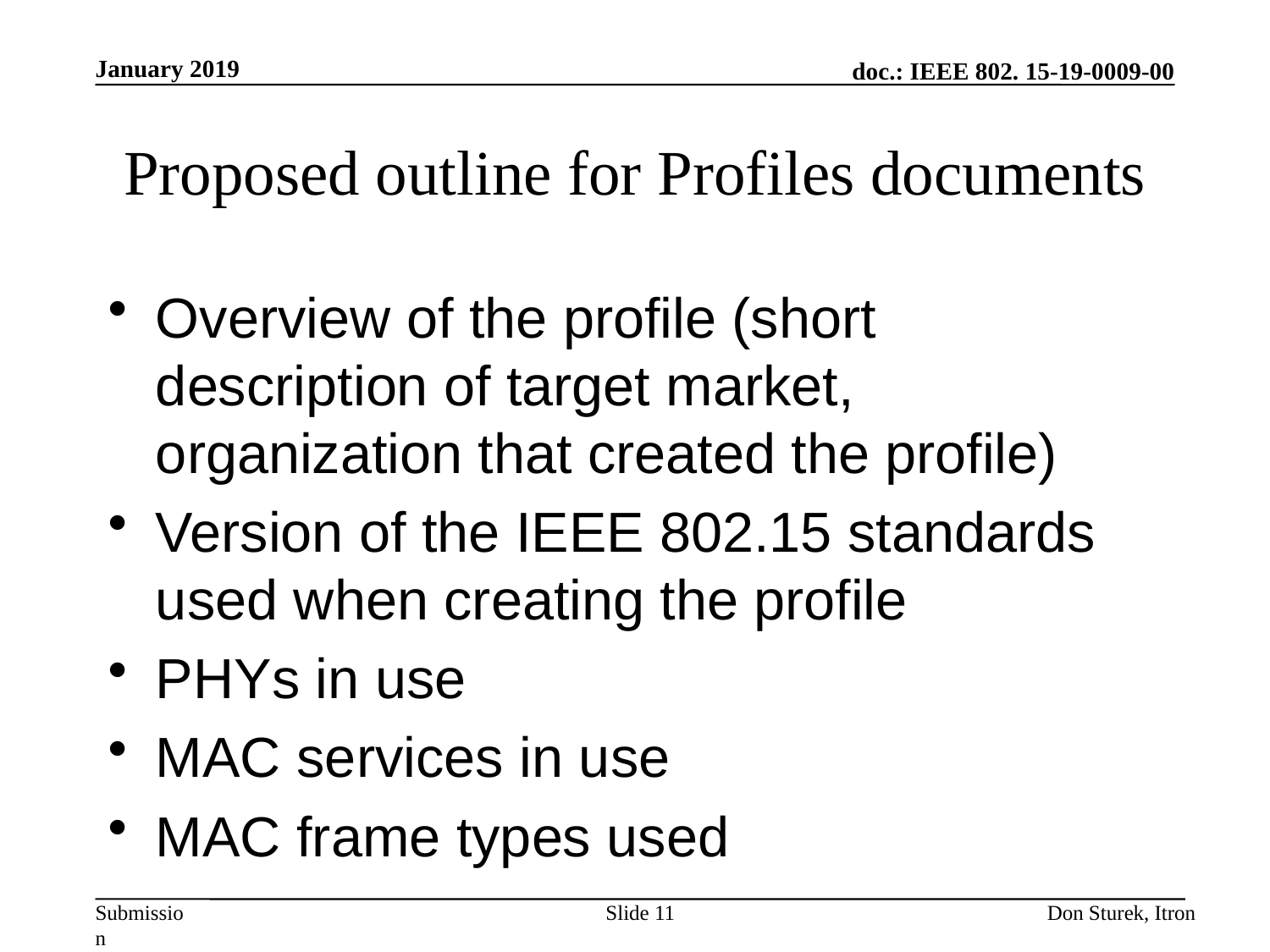

January 2019
# Proposed outline for Profiles documents
Overview of the profile (short description of target market, organization that created the profile)
Version of the IEEE 802.15 standards used when creating the profile
PHYs in use
MAC services in use
MAC frame types used
Slide 11
Don Sturek, Itron